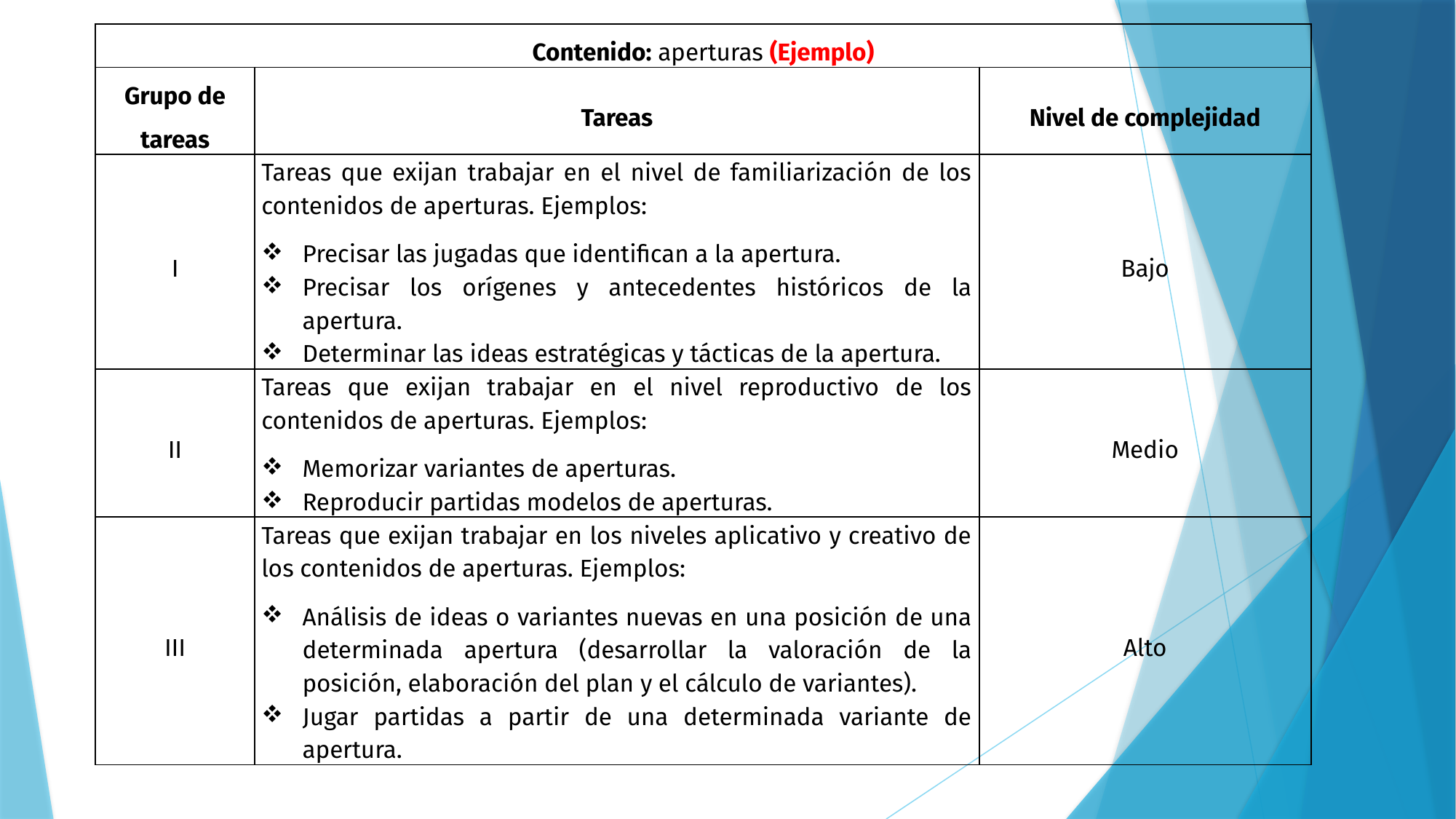

| Contenido: aperturas (Ejemplo) |  |  |
| --- | --- | --- |
| Grupo de tareas | Tareas | Nivel de complejidad |
| I | Tareas que exijan trabajar en el nivel de familiarización de los contenidos de aperturas. Ejemplos: Precisar las jugadas que identifican a la apertura. Precisar los orígenes y antecedentes históricos de la apertura. Determinar las ideas estratégicas y tácticas de la apertura. | Bajo |
| II | Tareas que exijan trabajar en el nivel reproductivo de los contenidos de aperturas. Ejemplos: Memorizar variantes de aperturas. Reproducir partidas modelos de aperturas. | Medio |
| III | Tareas que exijan trabajar en los niveles aplicativo y creativo de los contenidos de aperturas. Ejemplos: Análisis de ideas o variantes nuevas en una posición de una determinada apertura (desarrollar la valoración de la posición, elaboración del plan y el cálculo de variantes). Jugar partidas a partir de una determinada variante de apertura. | Alto |